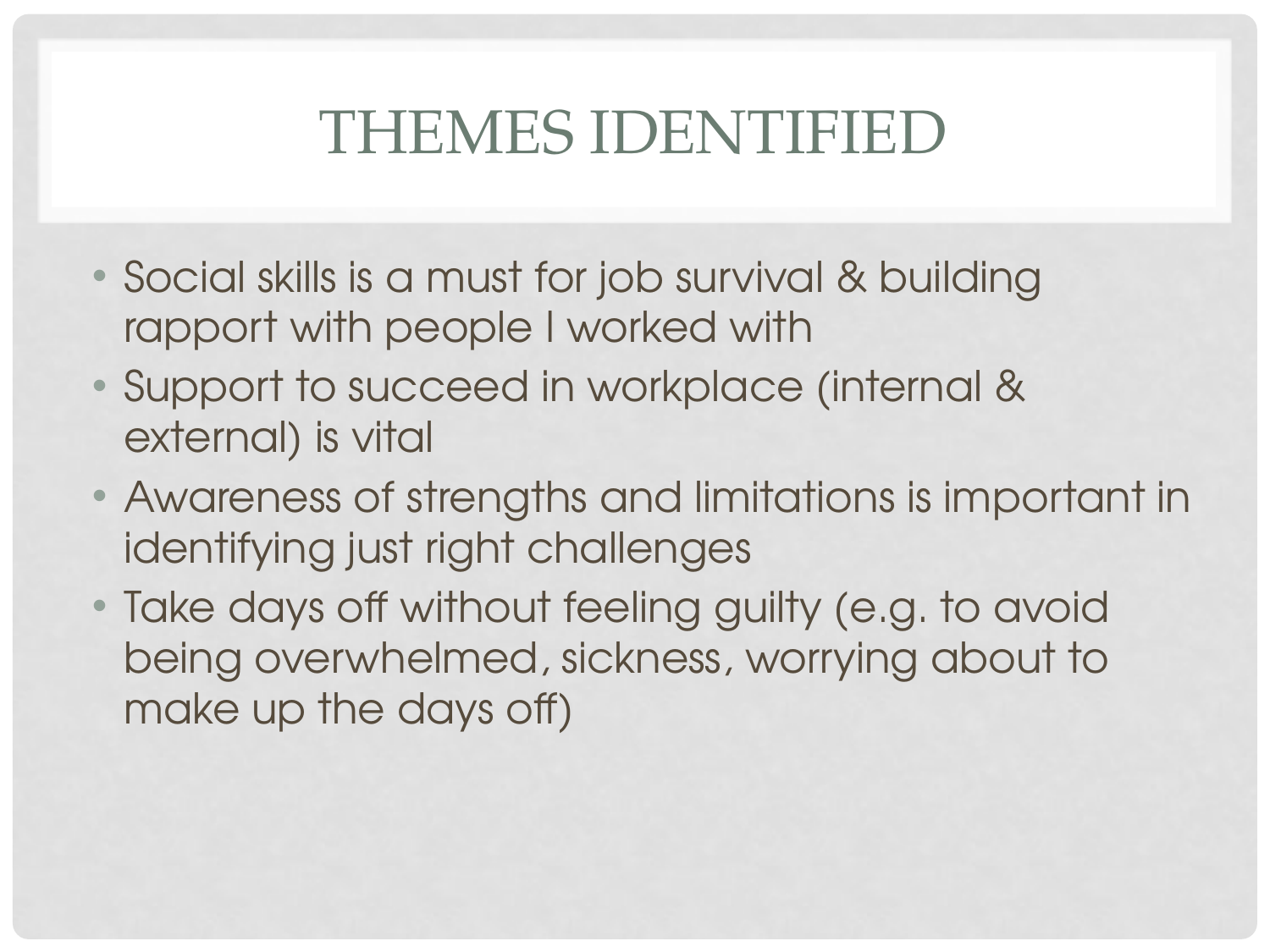

# Themes Identified
Social skills is a must for job survival & building rapport with people I worked with
Support to succeed in workplace (internal & external) is vital
Awareness of strengths and limitations is important in identifying just right challenges
Take days off without feeling guilty (e.g. to avoid being overwhelmed, sickness, worrying about to make up the days off)